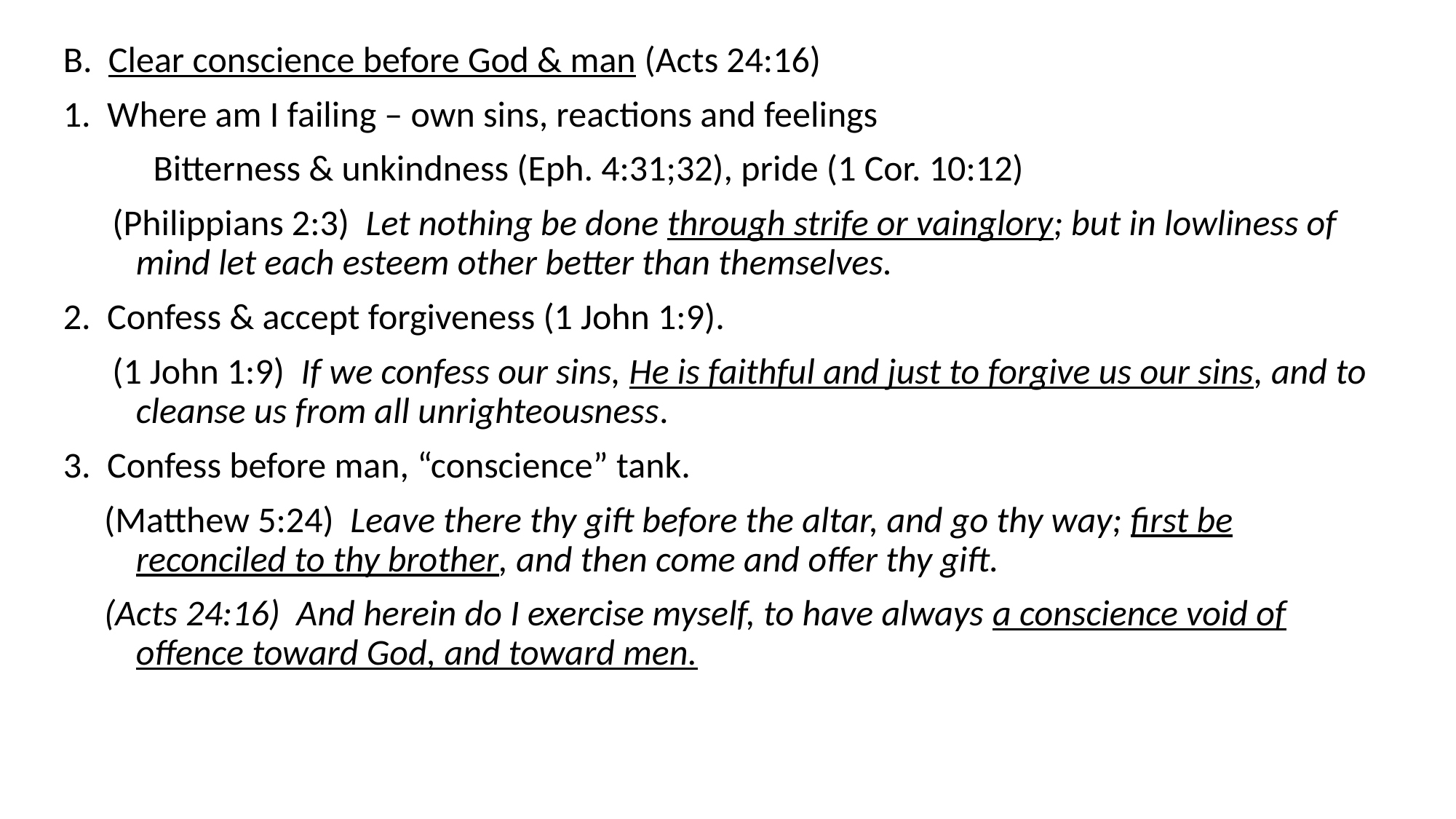

B.  Clear conscience before God & man (Acts 24:16)
1.  Where am I failing – own sins, reactions and feelings
           Bitterness & unkindness (Eph. 4:31;32), pride (1 Cor. 10:12)
      (Philippians 2:3)  Let nothing be done through strife or vainglory; but in lowliness of mind let each esteem other better than themselves.
2.  Confess & accept forgiveness (1 John 1:9).
      (1 John 1:9)  If we confess our sins, He is faithful and just to forgive us our sins, and to cleanse us from all unrighteousness.
3.  Confess before man, “conscience” tank.
     (Matthew 5:24)  Leave there thy gift before the altar, and go thy way; first be reconciled to thy brother, and then come and offer thy gift.
     (Acts 24:16)  And herein do I exercise myself, to have always a conscience void of offence toward God, and toward men.